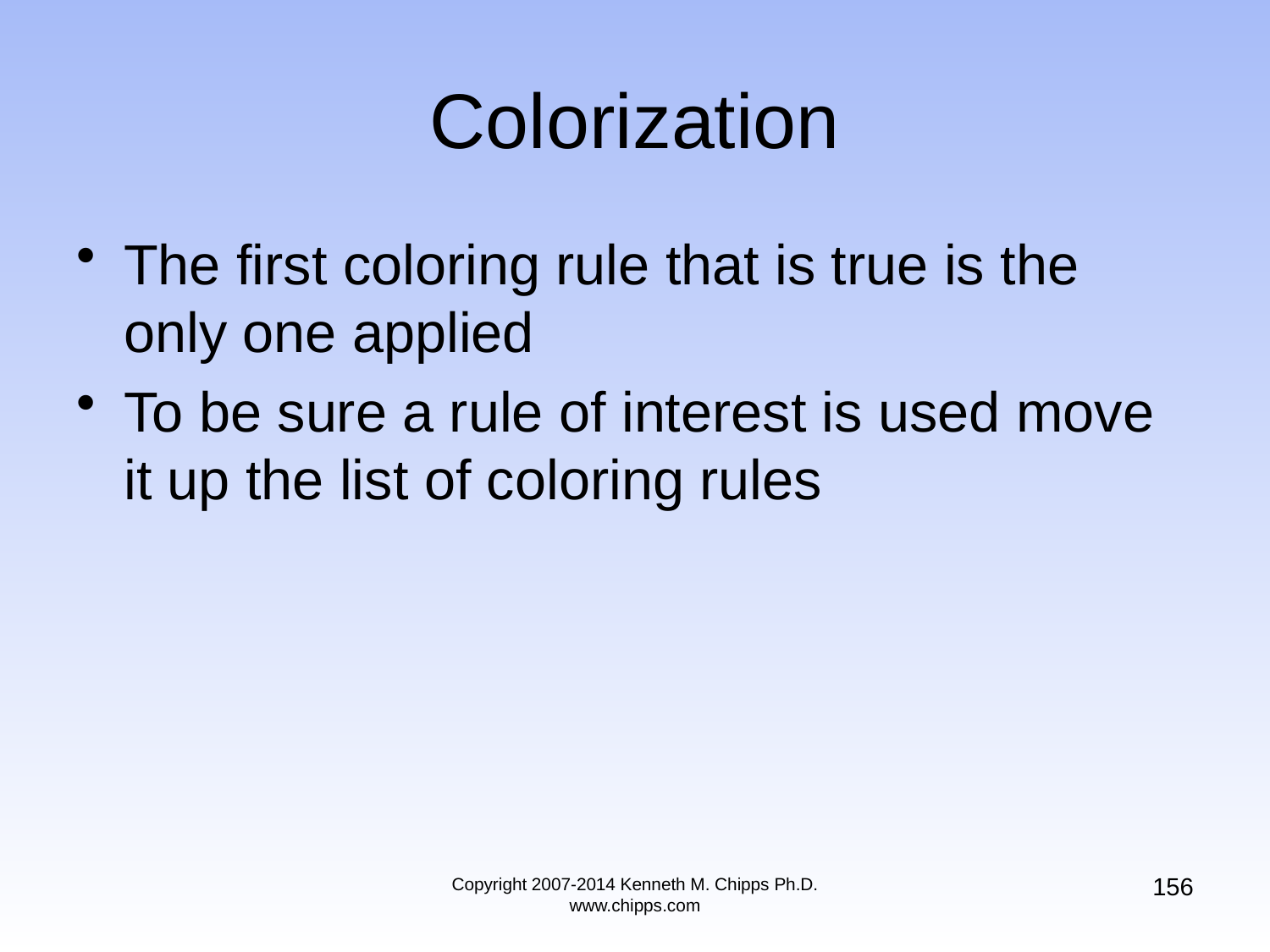

# Colorization
The first coloring rule that is true is the only one applied
To be sure a rule of interest is used move it up the list of coloring rules
156
Copyright 2007-2014 Kenneth M. Chipps Ph.D. www.chipps.com